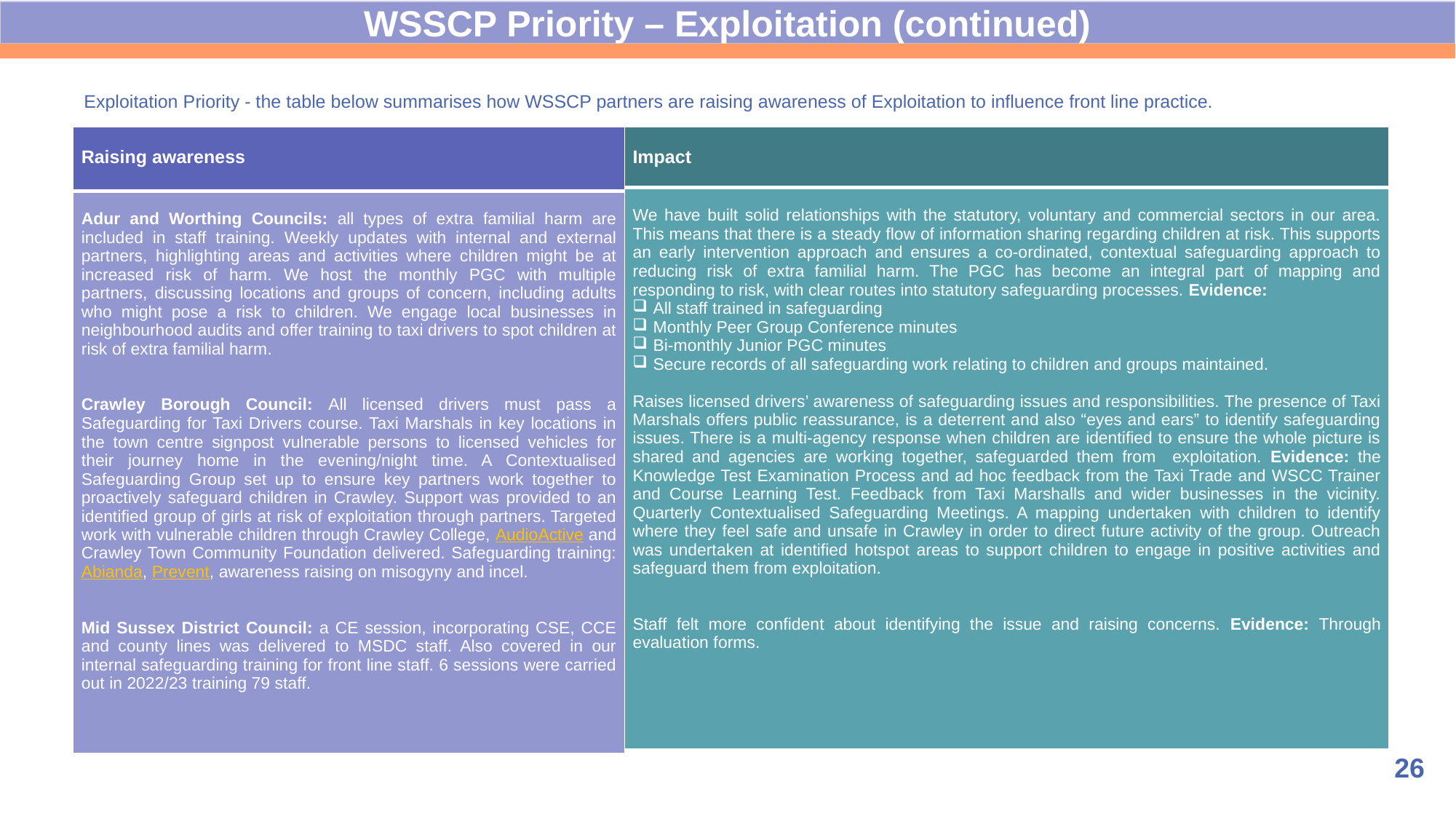

WSSCP Priority – Exploitation (continued)

Exploitation Priority - the table below summarises how WSSCP partners are raising awareness of Exploitation to influence front line practice.
| Impact |
| --- |
| We have built solid relationships with the statutory, voluntary and commercial sectors in our area. This means that there is a steady flow of information sharing regarding children at risk. This supports an early intervention approach and ensures a co-ordinated, contextual safeguarding approach to reducing risk of extra familial harm. The PGC has become an integral part of mapping and responding to risk, with clear routes into statutory safeguarding processes. Evidence: All staff trained in safeguarding Monthly Peer Group Conference minutes Bi-monthly Junior PGC minutes Secure records of all safeguarding work relating to children and groups maintained. Raises licensed drivers’ awareness of safeguarding issues and responsibilities. The presence of Taxi Marshals offers public reassurance, is a deterrent and also “eyes and ears” to identify safeguarding issues. There is a multi-agency response when children are identified to ensure the whole picture is shared and agencies are working together, safeguarded them from exploitation. Evidence: the Knowledge Test Examination Process and ad hoc feedback from the Taxi Trade and WSCC Trainer and Course Learning Test. Feedback from Taxi Marshalls and wider businesses in the vicinity. Quarterly Contextualised Safeguarding Meetings. A mapping undertaken with children to identify where they feel safe and unsafe in Crawley in order to direct future activity of the group. Outreach was undertaken at identified hotspot areas to support children to engage in positive activities and safeguard them from exploitation. Staff felt more confident about identifying the issue and raising concerns. Evidence: Through evaluation forms. |
| Raising awareness |
| --- |
| Adur and Worthing Councils: all types of extra familial harm are included in staff training. Weekly updates with internal and external partners, highlighting areas and activities where children might be at increased risk of harm. We host the monthly PGC with multiple partners, discussing locations and groups of concern, including adults who might pose a risk to children. We engage local businesses in neighbourhood audits and offer training to taxi drivers to spot children at risk of extra familial harm. Crawley Borough Council: All licensed drivers must pass a Safeguarding for Taxi Drivers course. Taxi Marshals in key locations in the town centre signpost vulnerable persons to licensed vehicles for their journey home in the evening/night time. A Contextualised Safeguarding Group set up to ensure key partners work together to proactively safeguard children in Crawley. Support was provided to an identified group of girls at risk of exploitation through partners. Targeted work with vulnerable children through Crawley College, AudioActive and Crawley Town Community Foundation delivered. Safeguarding training: Abianda, Prevent, awareness raising on misogyny and incel. Mid Sussex District Council: a CE session, incorporating CSE, CCE and county lines was delivered to MSDC staff. Also covered in our internal safeguarding training for front line staff. 6 sessions were carried out in 2022/23 training 79 staff. |
26